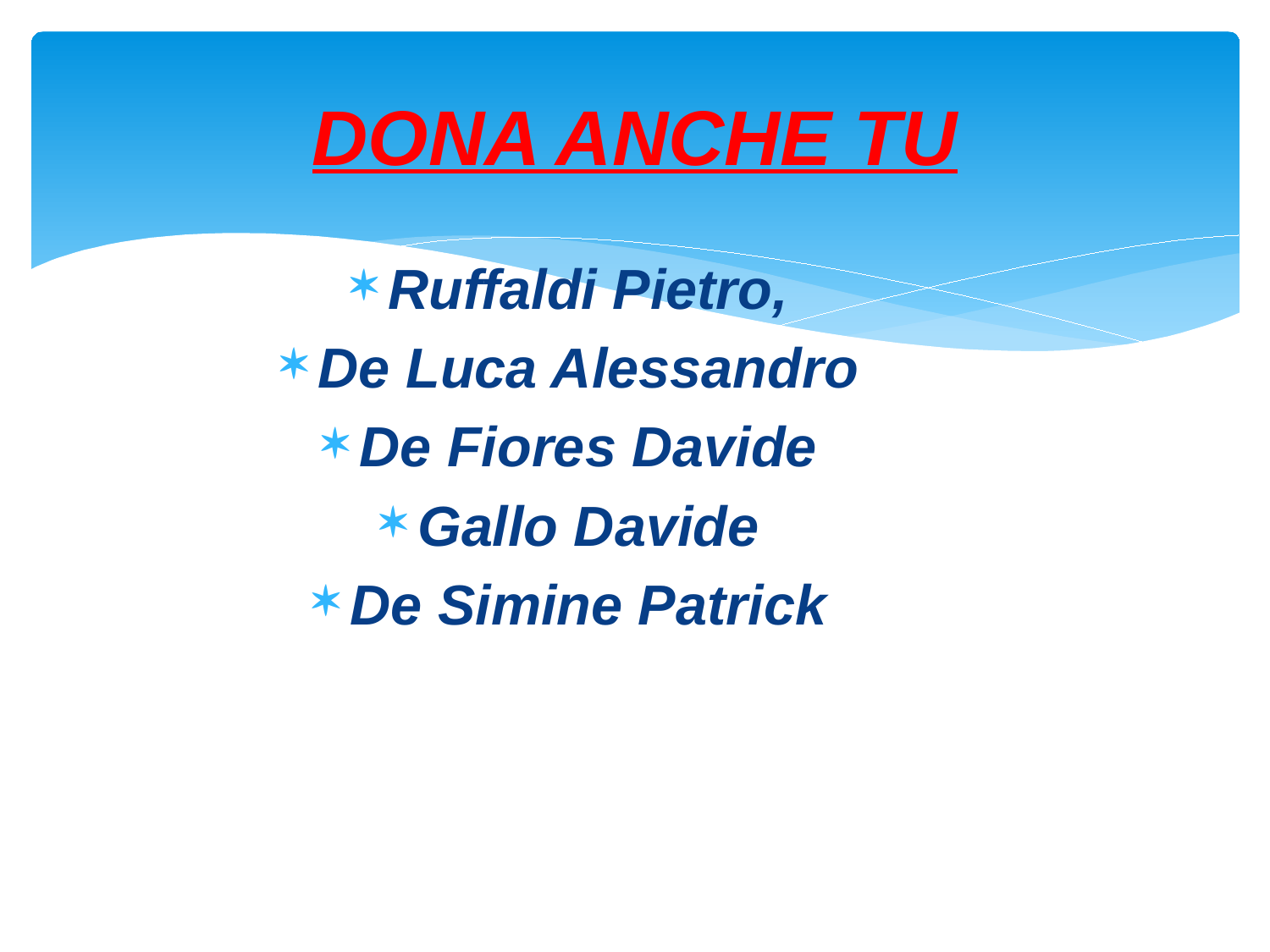

# DONA ANCHE TU
Ruffaldi Pietro,
De Luca Alessandro
De Fiores Davide
Gallo Davide
De Simine Patrick